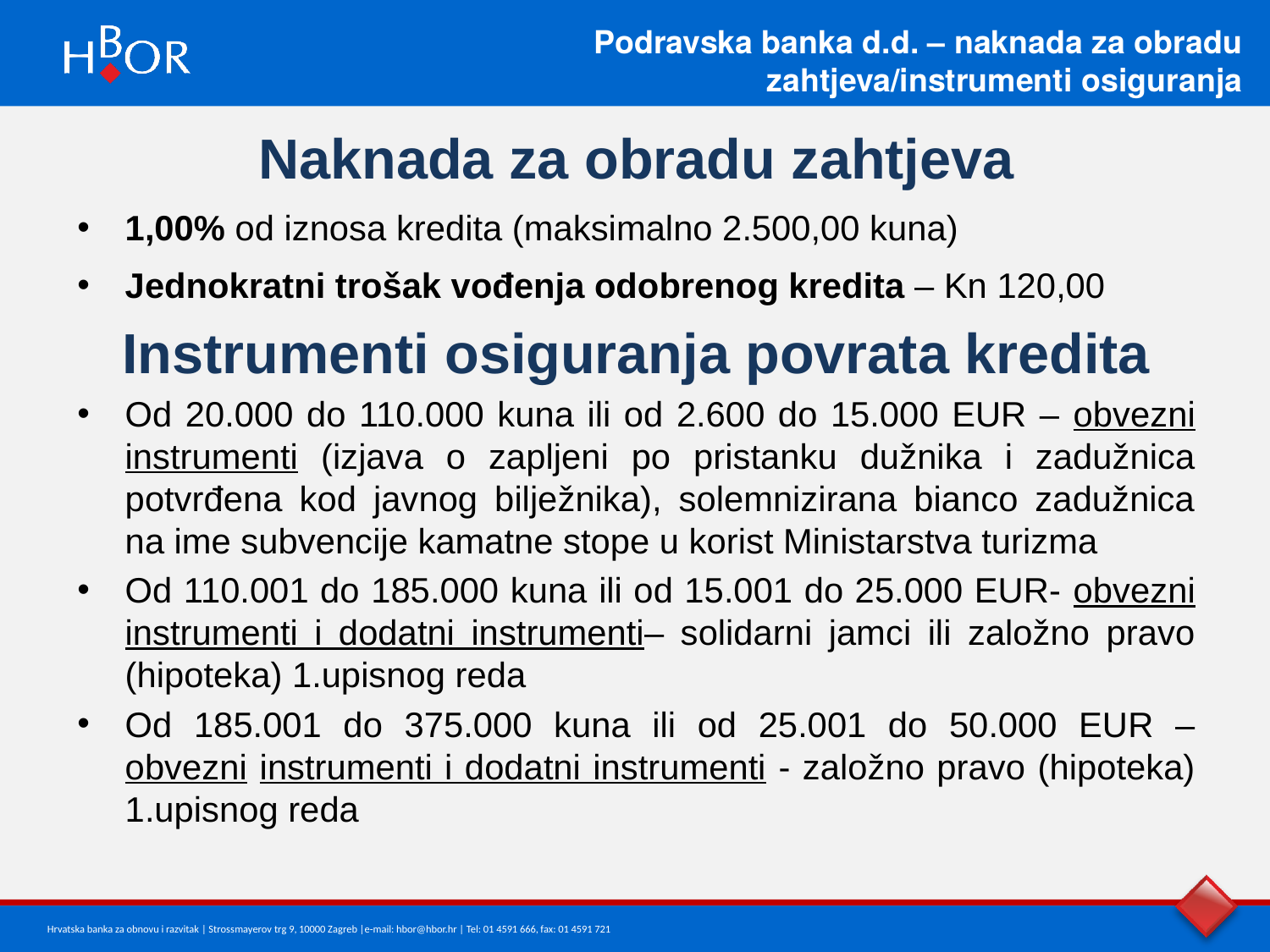

Podravska banka d.d. – naknada za obradu zahtjeva/instrumenti osiguranja

Naknada za obradu zahtjeva
1,00% od iznosa kredita (maksimalno 2.500,00 kuna)
Jednokratni trošak vođenja odobrenog kredita – Kn 120,00
Instrumenti osiguranja povrata kredita
Od 20.000 do 110.000 kuna ili od 2.600 do 15.000 EUR – obvezni instrumenti (izjava o zapljeni po pristanku dužnika i zadužnica potvrđena kod javnog bilježnika), solemnizirana bianco zadužnica na ime subvencije kamatne stope u korist Ministarstva turizma
Od 110.001 do 185.000 kuna ili od 15.001 do 25.000 EUR- obvezni instrumenti i dodatni instrumenti– solidarni jamci ili založno pravo (hipoteka) 1.upisnog reda
Od 185.001 do 375.000 kuna ili od 25.001 do 50.000 EUR – obvezni instrumenti i dodatni instrumenti - založno pravo (hipoteka) 1.upisnog reda